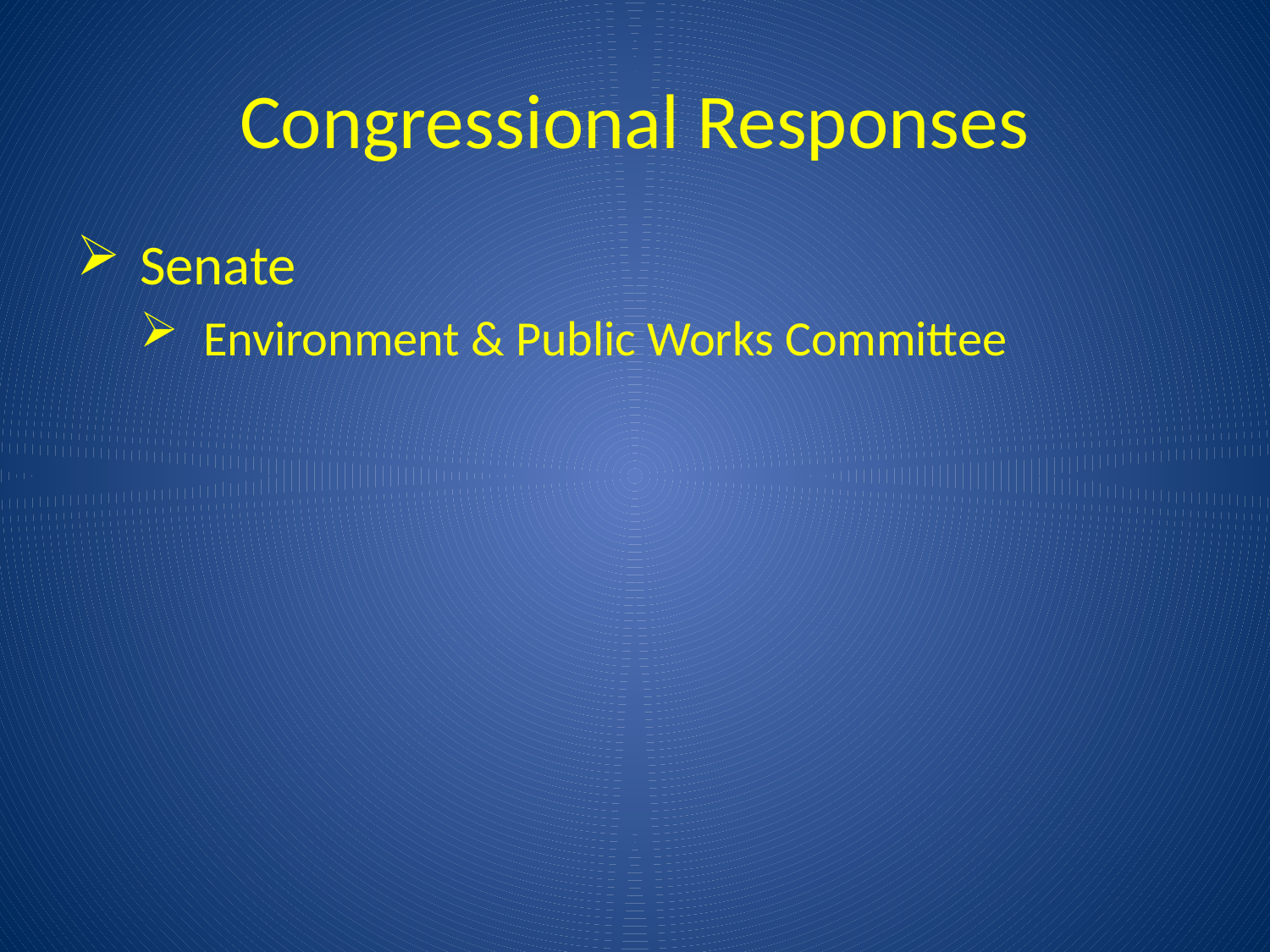

# Congressional Responses
Senate
Environment & Public Works Committee